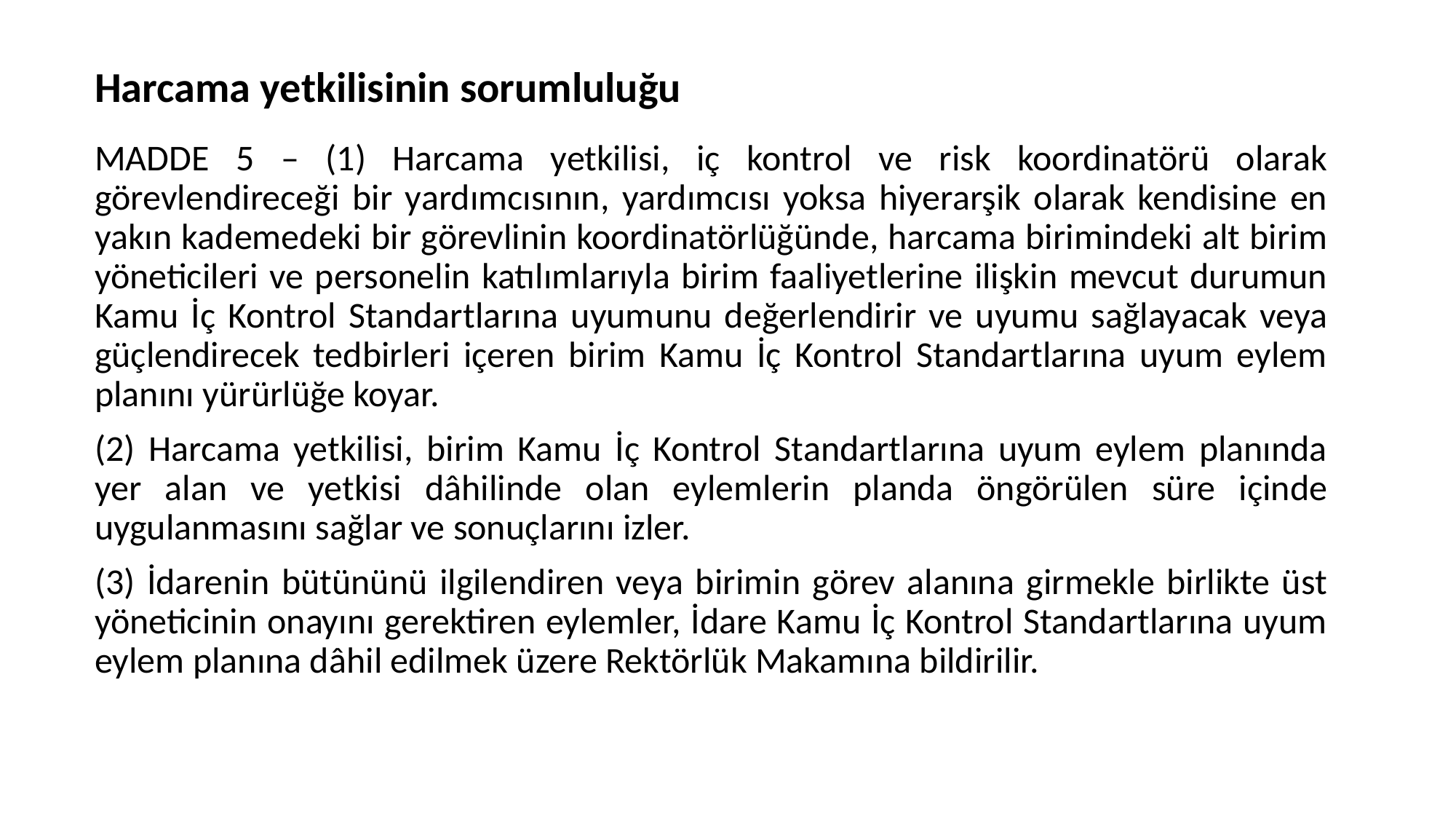

# Harcama yetkilisinin sorumluluğu
MADDE 5 – (1) Harcama yetkilisi, iç kontrol ve risk koordinatörü olarak görevlendireceği bir yardımcısının, yardımcısı yoksa hiyerarşik olarak kendisine en yakın kademedeki bir görevlinin koordinatörlüğünde, harcama birimindeki alt birim yöneticileri ve personelin katılımlarıyla birim faaliyetlerine ilişkin mevcut durumun Kamu İç Kontrol Standartlarına uyumunu değerlendirir ve uyumu sağlayacak veya güçlendirecek tedbirleri içeren birim Kamu İç Kontrol Standartlarına uyum eylem planını yürürlüğe koyar.
(2) Harcama yetkilisi, birim Kamu İç Kontrol Standartlarına uyum eylem planında yer alan ve yetkisi dâhilinde olan eylemlerin planda öngörülen süre içinde uygulanmasını sağlar ve sonuçlarını izler.
(3) İdarenin bütününü ilgilendiren veya birimin görev alanına girmekle birlikte üst yöneticinin onayını gerektiren eylemler, İdare Kamu İç Kontrol Standartlarına uyum eylem planına dâhil edilmek üzere Rektörlük Makamına bildirilir.